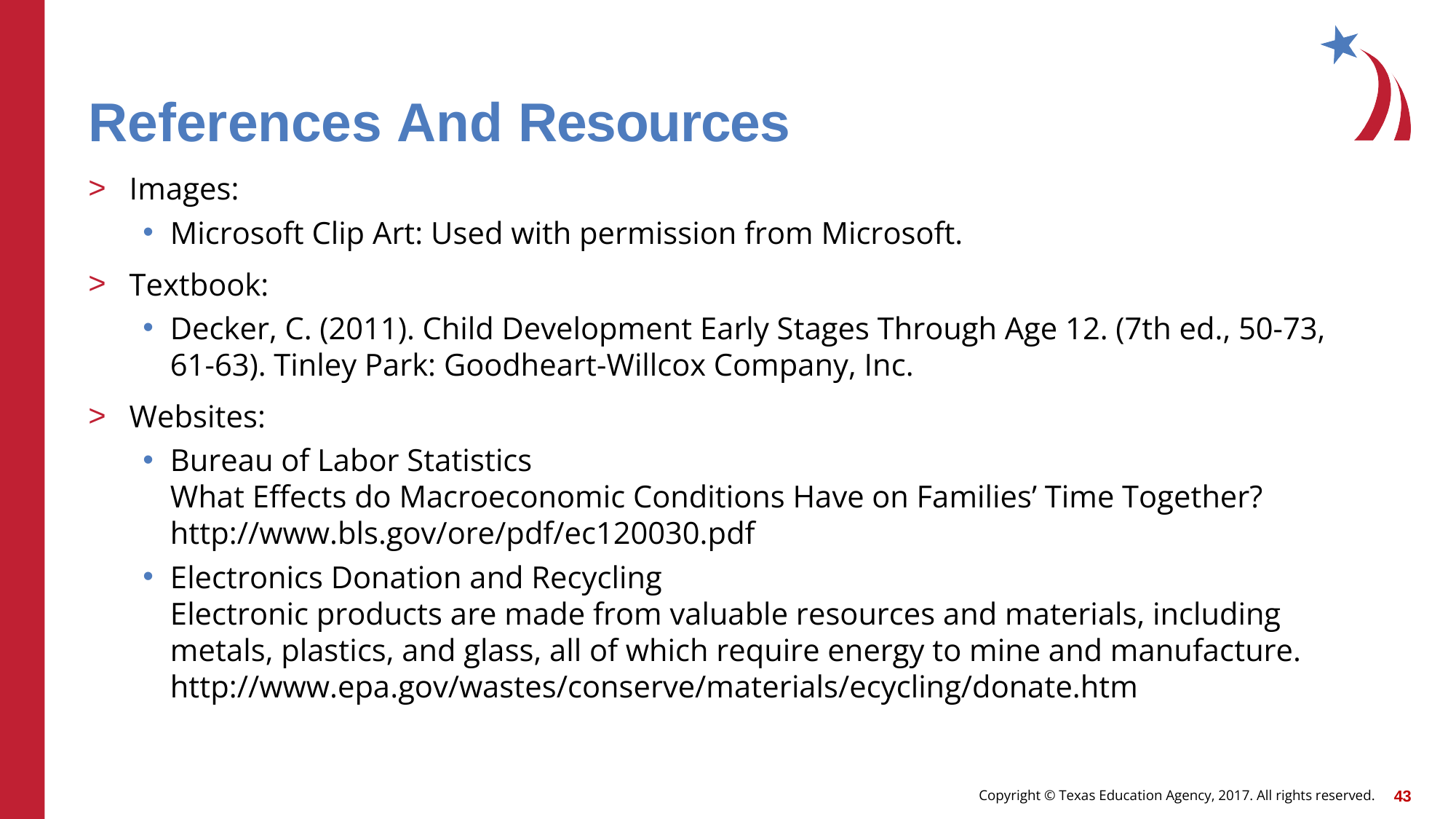

# References And Resources
Images:
Microsoft Clip Art: Used with permission from Microsoft.
Textbook:
Decker, C. (2011). Child Development Early Stages Through Age 12. (7th ed., 50-73, 61-63). Tinley Park: Goodheart-Willcox Company, Inc.
Websites:
Bureau of Labor Statistics
What Effects do Macroeconomic Conditions Have on Families’ Time Together?  http://www.bls.gov/ore/pdf/ec120030.pdf
Electronics Donation and Recycling
Electronic products are made from valuable resources and materials, including metals, plastics, and glass, all of which require energy to mine and manufacture.  http://www.epa.gov/wastes/conserve/materials/ecycling/donate.htm